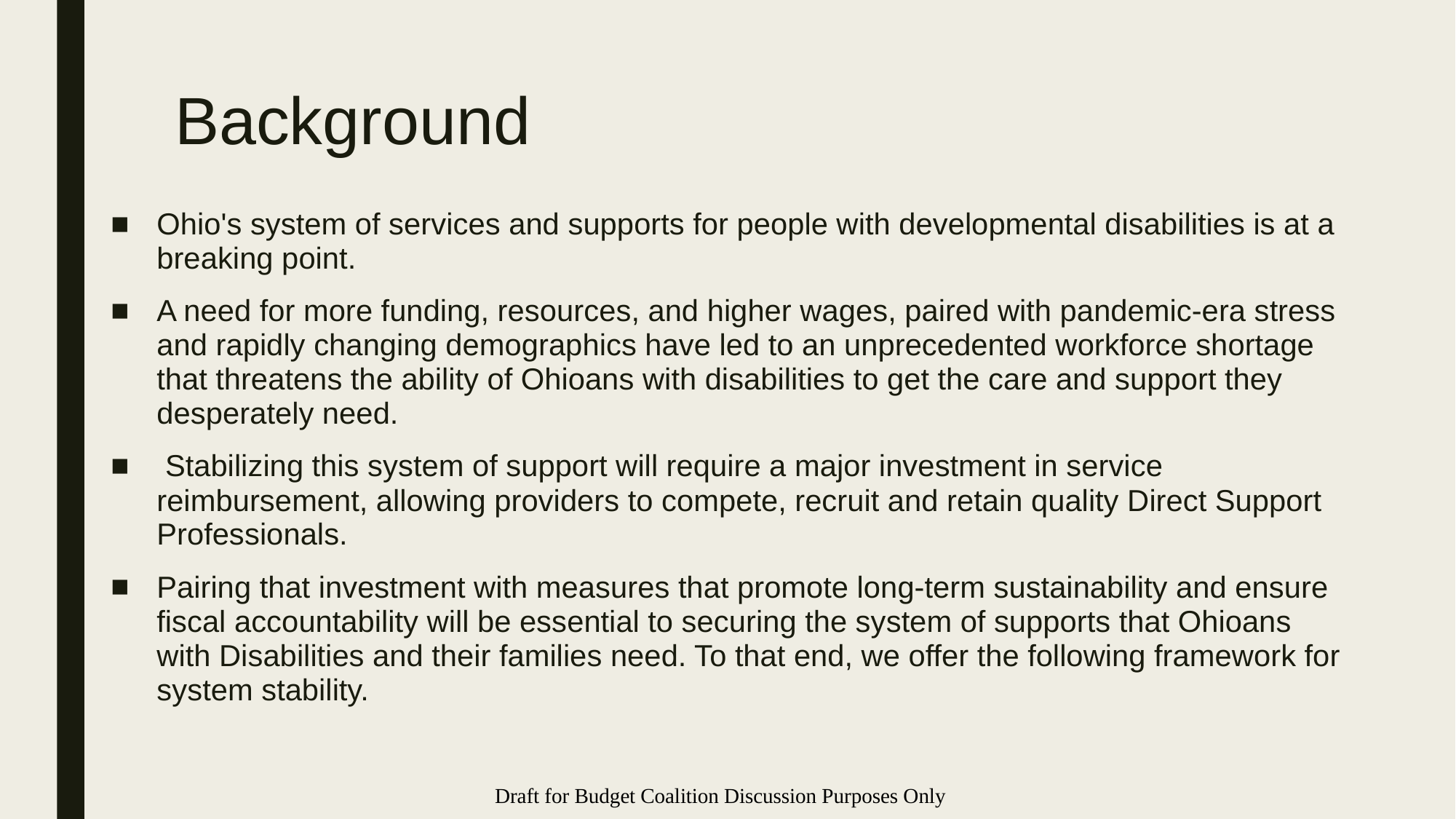

# Background
Ohio's system of services and supports for people with developmental disabilities is at a breaking point.
A need for more funding, resources, and higher wages, paired with pandemic-era stress and rapidly changing demographics have led to an unprecedented workforce shortage that threatens the ability of Ohioans with disabilities to get the care and support they desperately need.
 Stabilizing this system of support will require a major investment in service reimbursement, allowing providers to compete, recruit and retain quality Direct Support Professionals.
Pairing that investment with measures that promote long-term sustainability and ensure fiscal accountability will be essential to securing the system of supports that Ohioans with Disabilities and their families need. To that end, we offer the following framework for system stability.

Draft for Budget Coalition Discussion Purposes Only